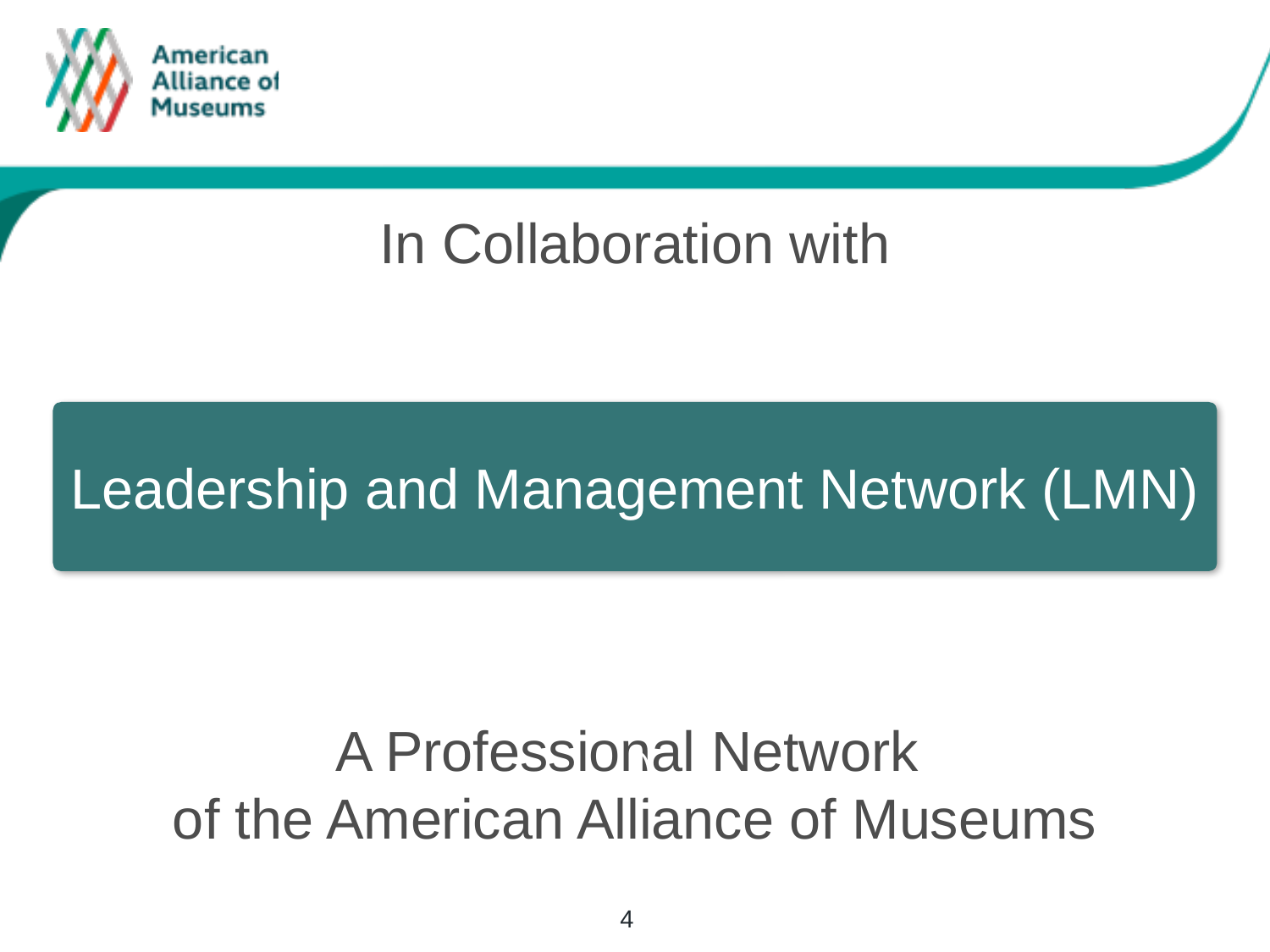

In Collaboration with

A Professional Network
of the American Alliance of Museums
Leadership and Management Network (LMN)
)
4